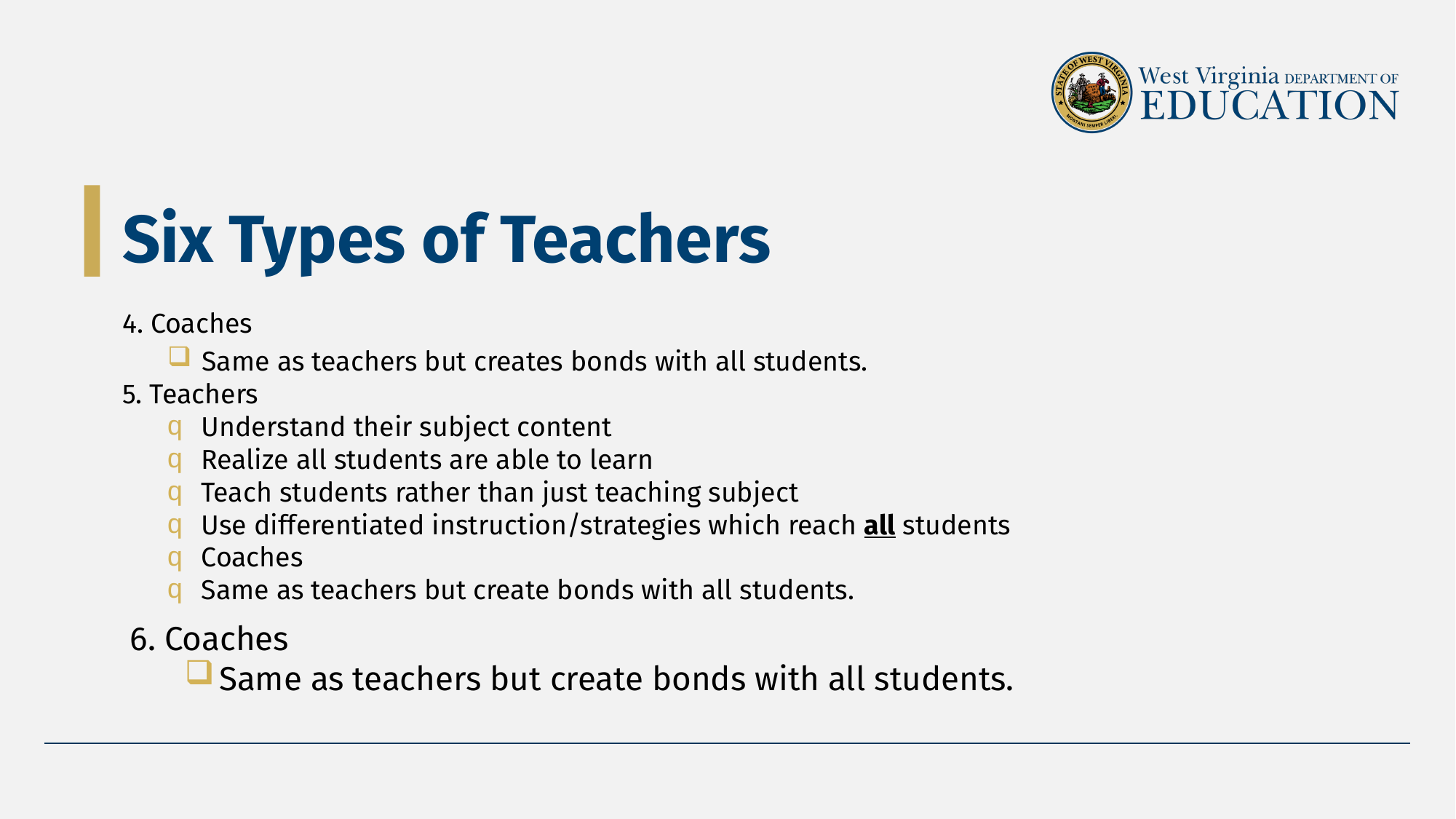

# Six Types of Teachers
4. Coaches
Same as teachers but creates bonds with all students.
5. Teachers
Understand their subject content
Realize all students are able to learn
Teach students rather than just teaching subject
Use differentiated instruction/strategies which reach all students
Coaches
Same as teachers but create bonds with all students.

6. Coaches
Same as teachers but create bonds with all students.